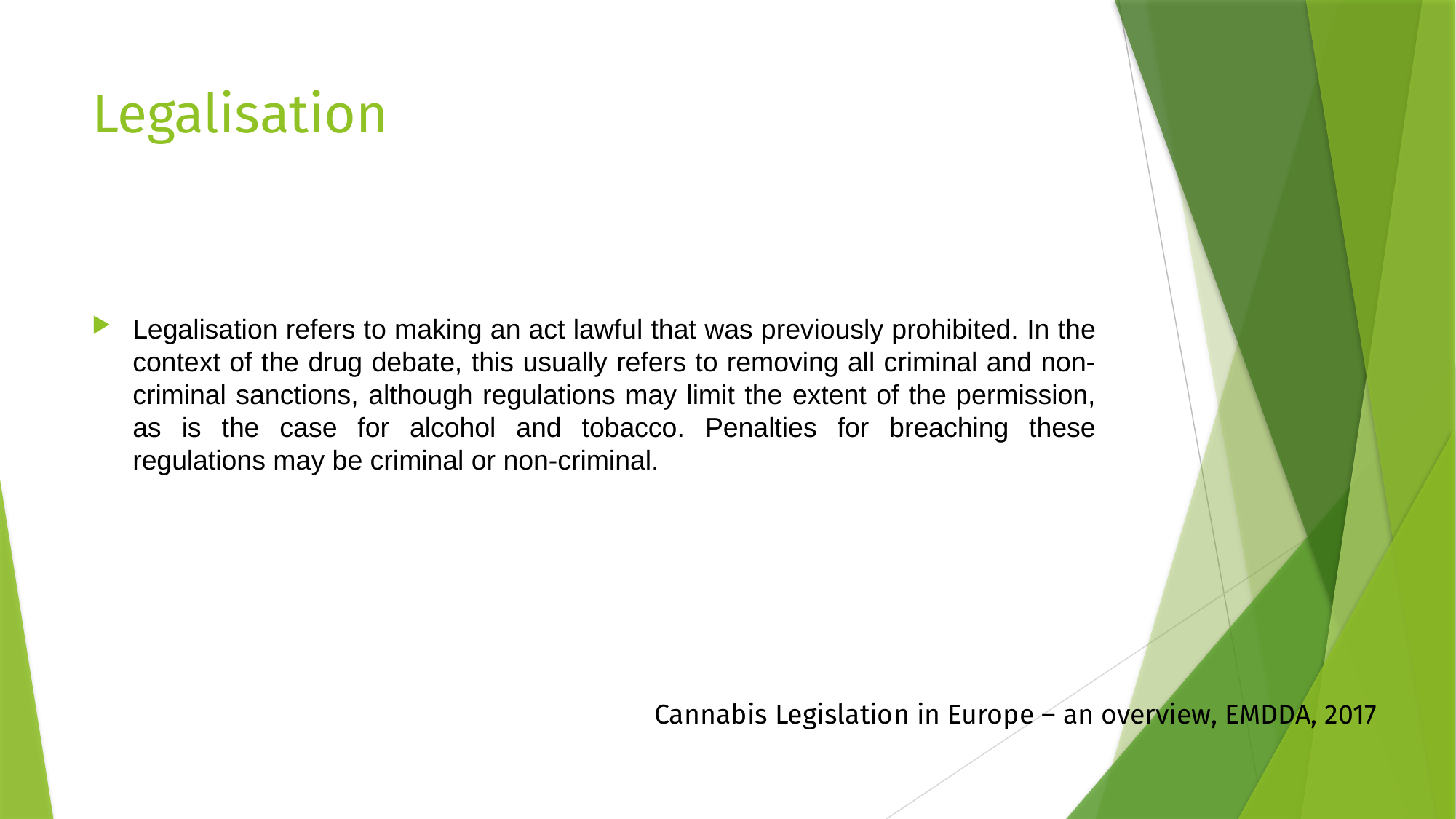

# Legalisation

Legalisation refers to making an act lawful that was previously prohibited. In the context of the drug debate, this usually refers to removing all criminal and non-criminal sanctions, although regulations may limit the extent of the permission, as is the case for alcohol and tobacco. Penalties for breaching these regulations may be criminal or non-criminal.

Cannabis Legislation in Europe – an overview, EMDDA, 2017